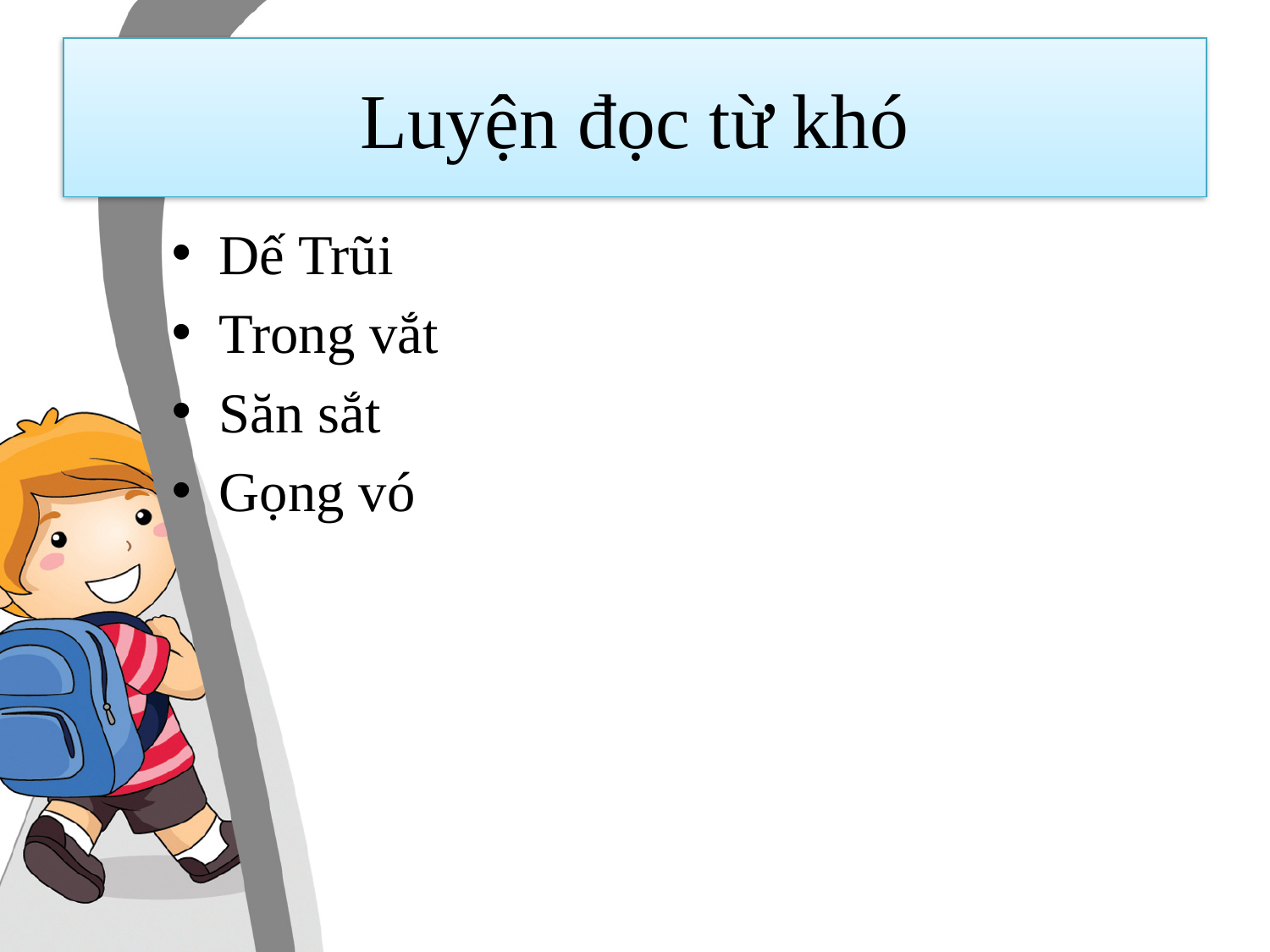

# Luyện đọc từ khó
Dế Trũi
Trong vắt
Săn sắt
Gọng vó